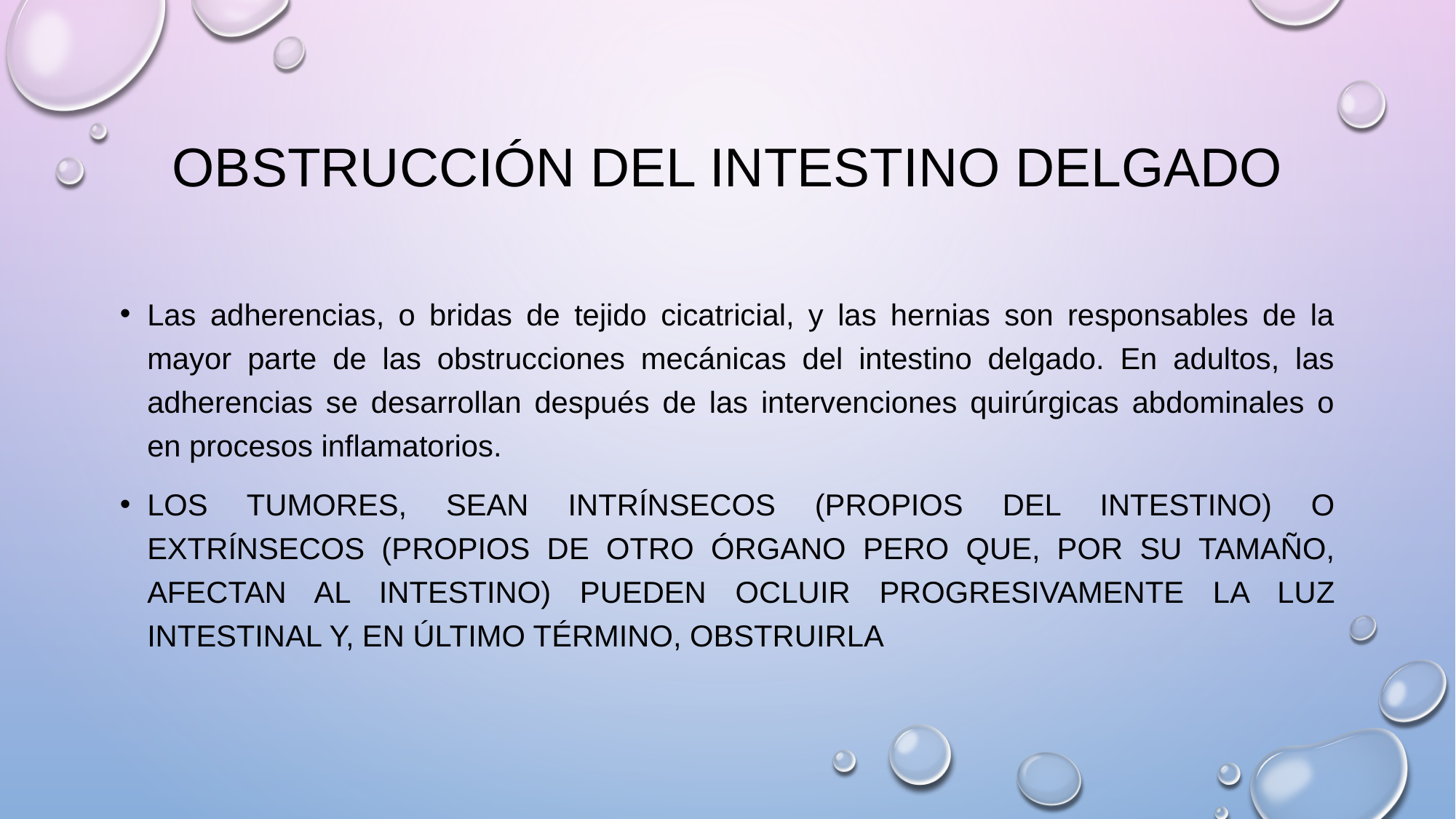

# Obstrucción del intestino delgado
Las adherencias, o bridas de tejido cicatricial, y las hernias son responsables de la mayor parte de las obstrucciones mecánicas del intestino delgado. En adultos, las adherencias se desarrollan después de las intervenciones quirúrgicas abdominales o en procesos inflamatorios.
los tumores, sean intrínsecos (propios del intestino) o extrínsecos (propios de otro órgano pero que, por su tamaño, afectan al intestino) pueden ocluir progresivamente la luz intestinal y, en último término, obstruirla